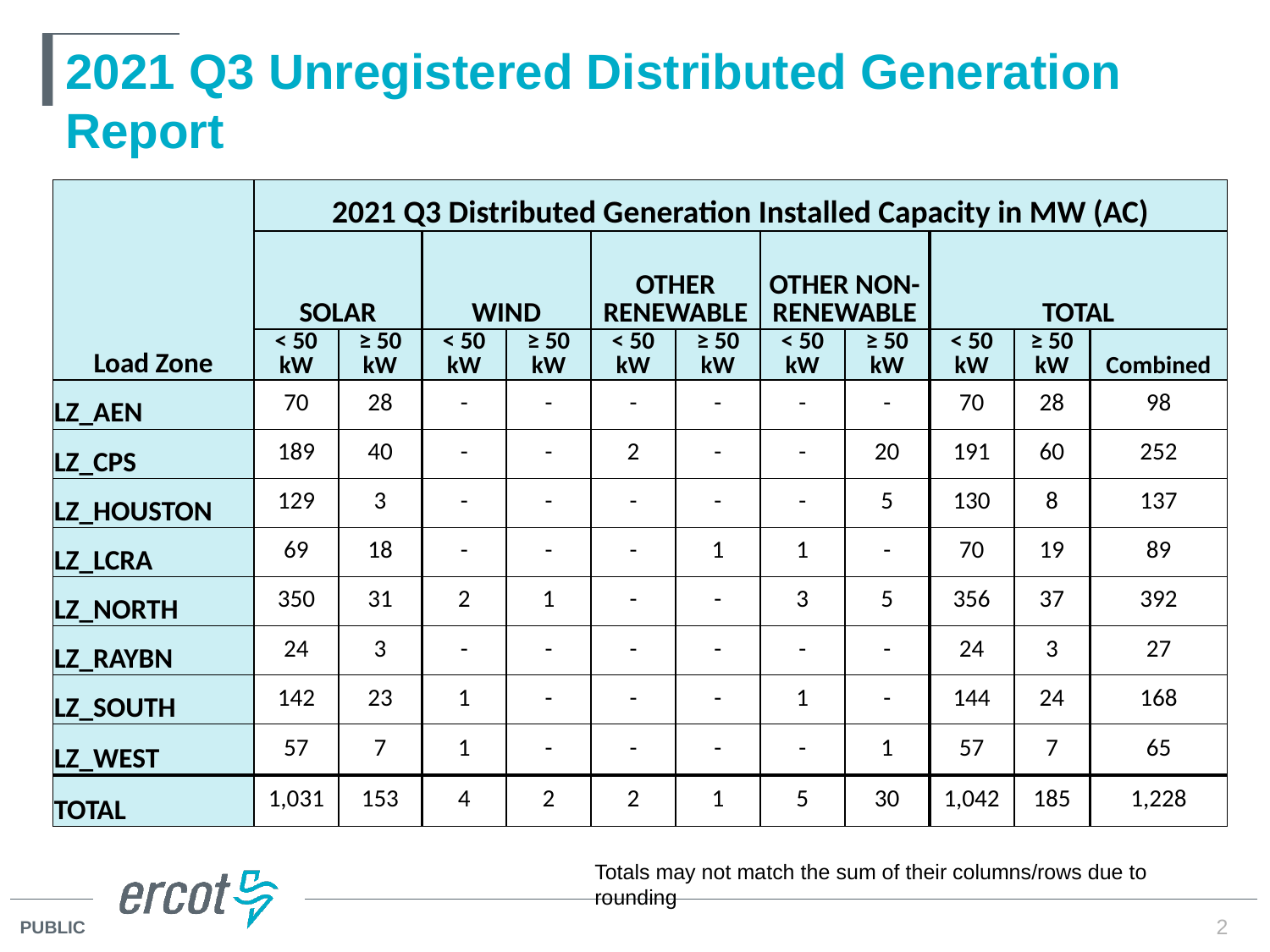

# 2021 Q3 Unregistered Distributed Generation Report
| Load Zone | 2021 Q3 Distributed Generation Installed Capacity in MW (AC) |  |  |  |  |  |  |  |  |  |  |
| --- | --- | --- | --- | --- | --- | --- | --- | --- | --- | --- | --- |
|  | SOLAR |  | WIND |  | OTHER RENEWABLE |  | OTHER NON-RENEWABLE |  | TOTAL |  |  |
|  | < 50 kW | ≥ 50 kW | < 50 kW | ≥ 50 kW | < 50 kW | ≥ 50 kW | < 50 kW | ≥ 50 kW | < 50 kW | ≥ 50 kW | Combined |
| LZ\_AEN | 70 | 28 | - | - | - | - | - | - | 70 | 28 | 98 |
| LZ\_CPS | 189 | 40 | - | - | 2 | - | - | 20 | 191 | 60 | 252 |
| LZ\_HOUSTON | 129 | 3 | - | - | - | - | - | 5 | 130 | 8 | 137 |
| LZ\_LCRA | 69 | 18 | - | - | - | 1 | 1 | - | 70 | 19 | 89 |
| LZ\_NORTH | 350 | 31 | 2 | 1 | - | - | 3 | 5 | 356 | 37 | 392 |
| LZ\_RAYBN | 24 | 3 | - | - | - | - | - | - | 24 | 3 | 27 |
| LZ\_SOUTH | 142 | 23 | 1 | - | - | - | 1 | - | 144 | 24 | 168 |
| LZ\_WEST | 57 | 7 | 1 | - | - | - | - | 1 | 57 | 7 | 65 |
| TOTAL | 1,031 | 153 | 4 | 2 | 2 | 1 | 5 | 30 | 1,042 | 185 | 1,228 |
Totals may not match the sum of their columns/rows due to rounding
2